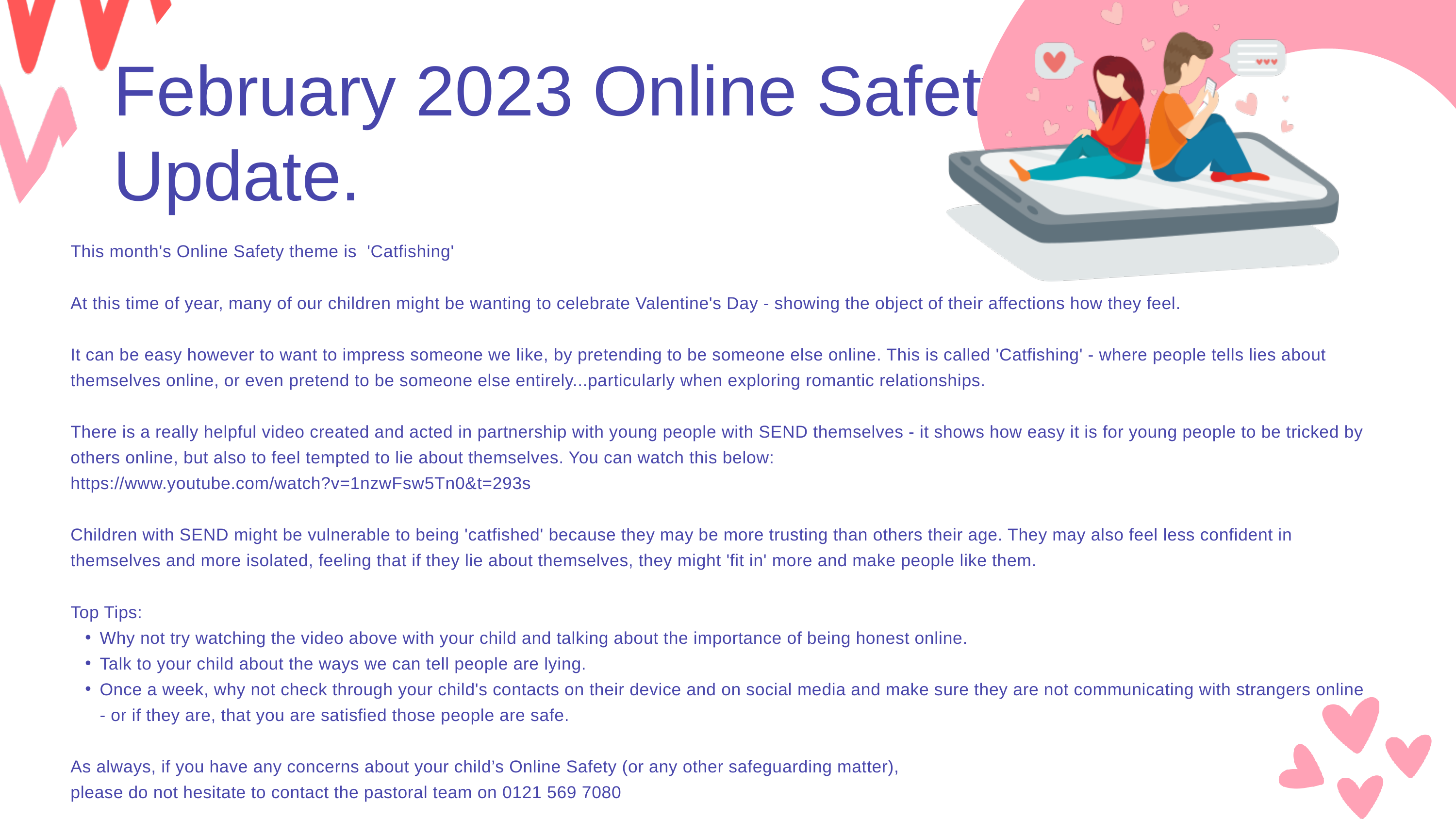

February 2023 Online Safety Update.
This month's Online Safety theme is  'Catfishing'

At this time of year, many of our children might be wanting to celebrate Valentine's Day - showing the object of their affections how they feel.

It can be easy however to want to impress someone we like, by pretending to be someone else online. This is called 'Catfishing' - where people tells lies about themselves online, or even pretend to be someone else entirely...particularly when exploring romantic relationships.

There is a really helpful video created and acted in partnership with young people with SEND themselves - it shows how easy it is for young people to be tricked by others online, but also to feel tempted to lie about themselves. You can watch this below:
https://www.youtube.com/watch?v=1nzwFsw5Tn0&t=293s

Children with SEND might be vulnerable to being 'catfished' because they may be more trusting than others their age. They may also feel less confident in themselves and more isolated, feeling that if they lie about themselves, they might 'fit in' more and make people like them.

Top Tips:
Why not try watching the video above with your child and talking about the importance of being honest online.
Talk to your child about the ways we can tell people are lying.
Once a week, why not check through your child's contacts on their device and on social media and make sure they are not communicating with strangers online - or if they are, that you are satisfied those people are safe.

As always, if you have any concerns about your child’s Online Safety (or any other safeguarding matter),
please do not hesitate to contact the pastoral team on 0121 569 7080